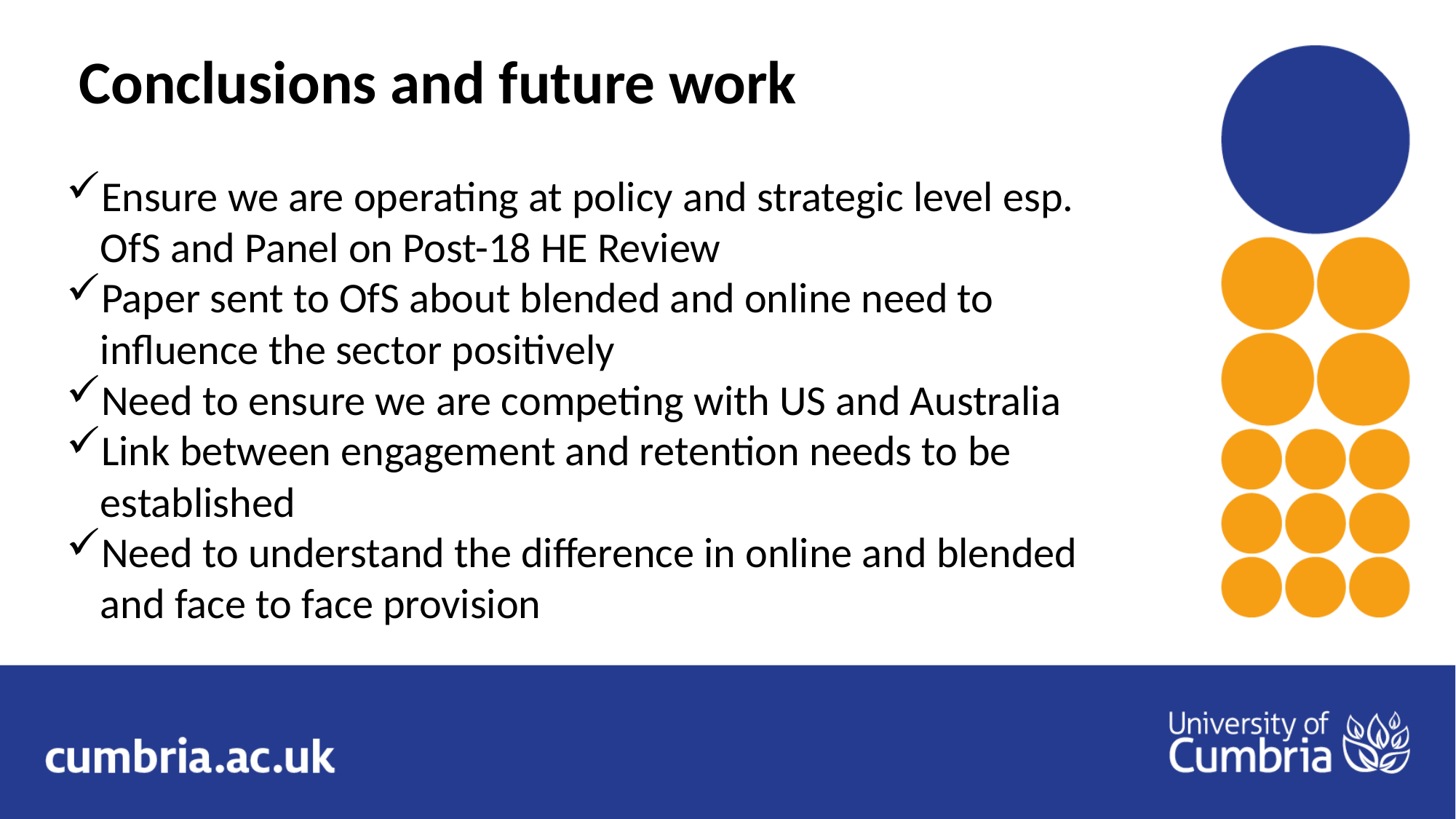

Conclusions and future work
Ensure we are operating at policy and strategic level esp. OfS and Panel on Post-18 HE Review
Paper sent to OfS about blended and online need to influence the sector positively
Need to ensure we are competing with US and Australia
Link between engagement and retention needs to be established
Need to understand the difference in online and blended and face to face provision